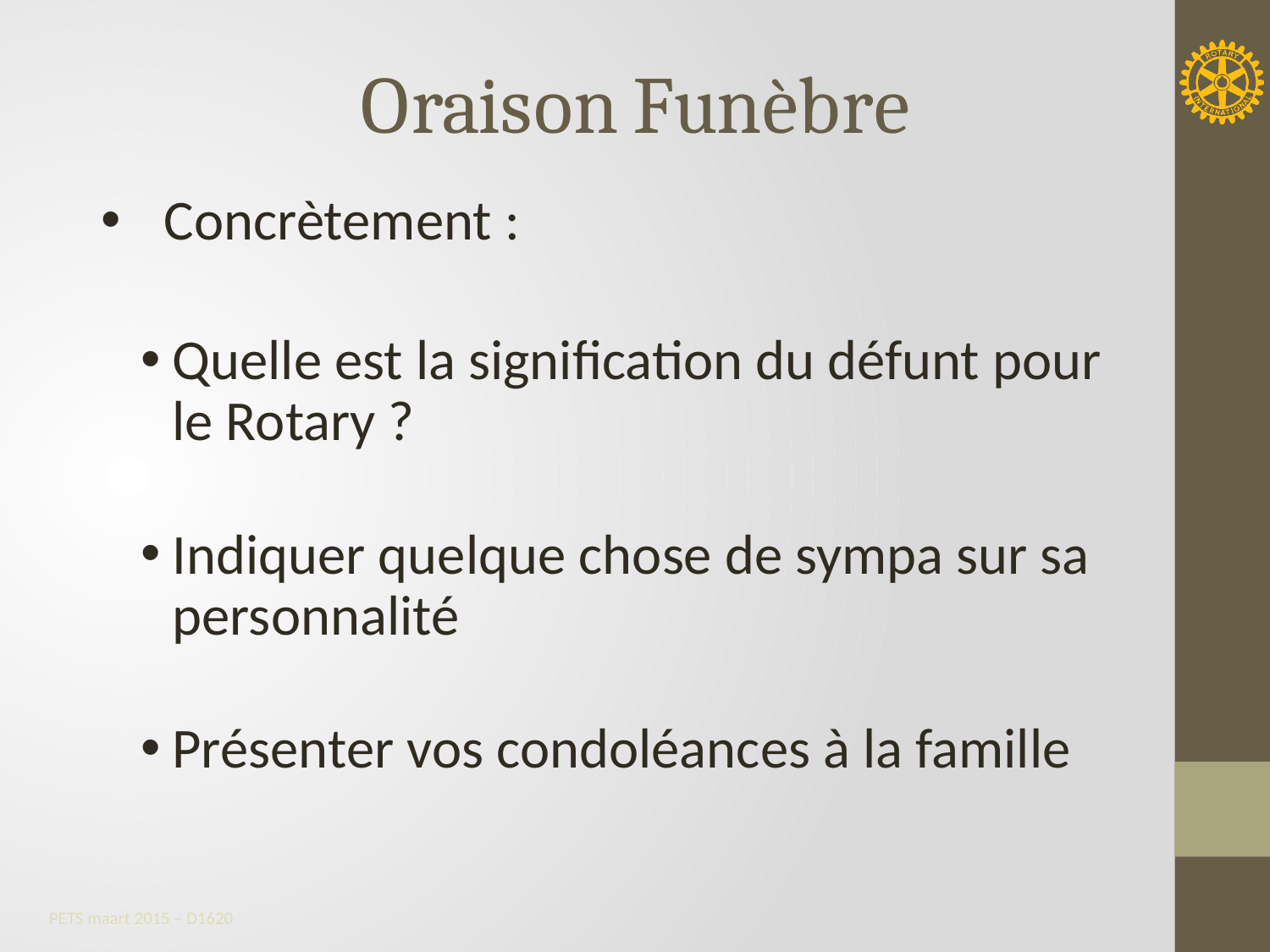

Oraison Funèbre
  Concrètement :
Quelle est la signification du défunt pour le Rotary ?
Indiquer quelque chose de sympa sur sa personnalité
Présenter vos condoléances à la famille